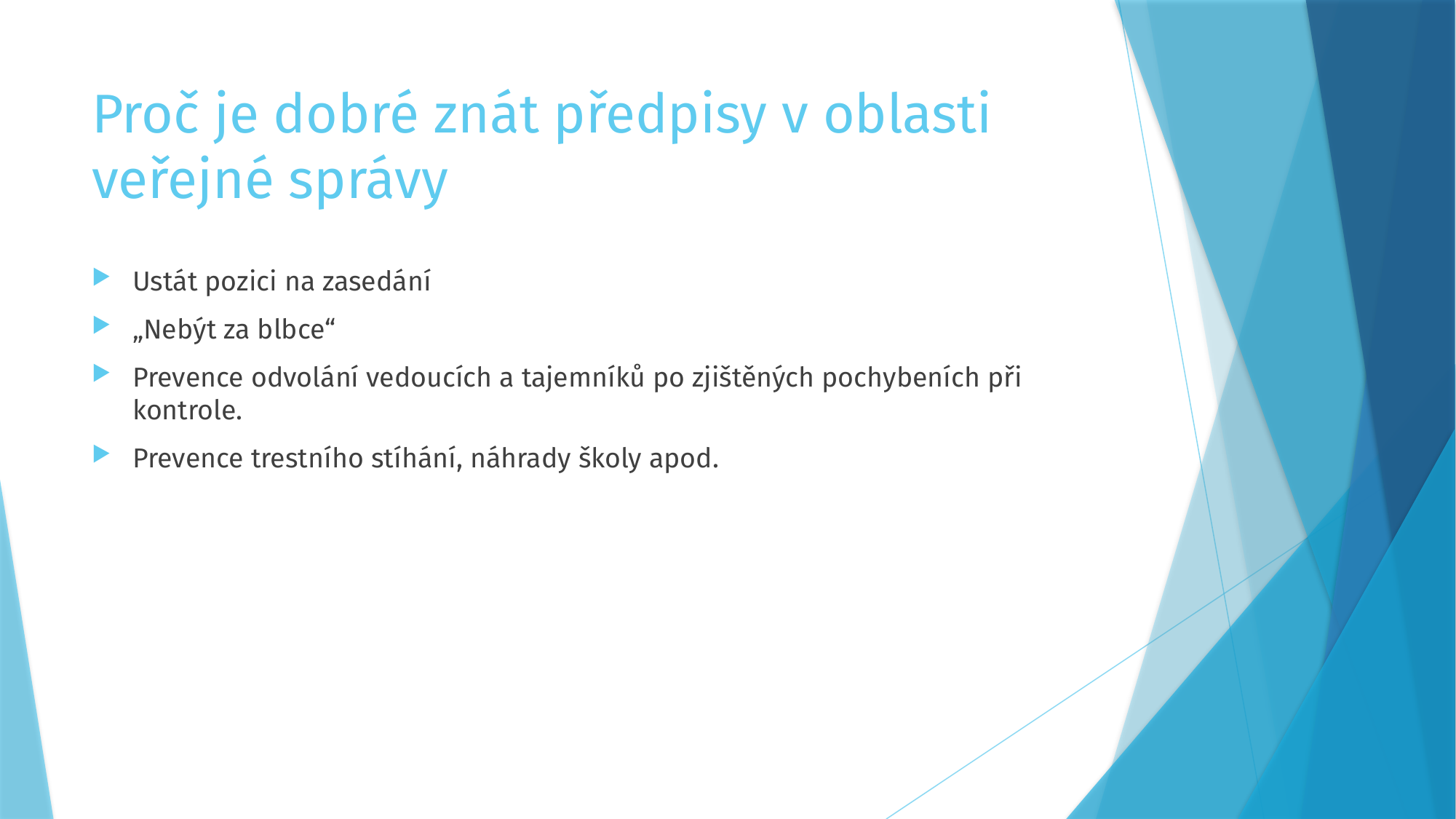

# Proč je dobré znát předpisy v oblasti veřejné správy
Ustát pozici na zasedání
„Nebýt za blbce“
Prevence odvolání vedoucích a tajemníků po zjištěných pochybeních při kontrole.
Prevence trestního stíhání, náhrady školy apod.